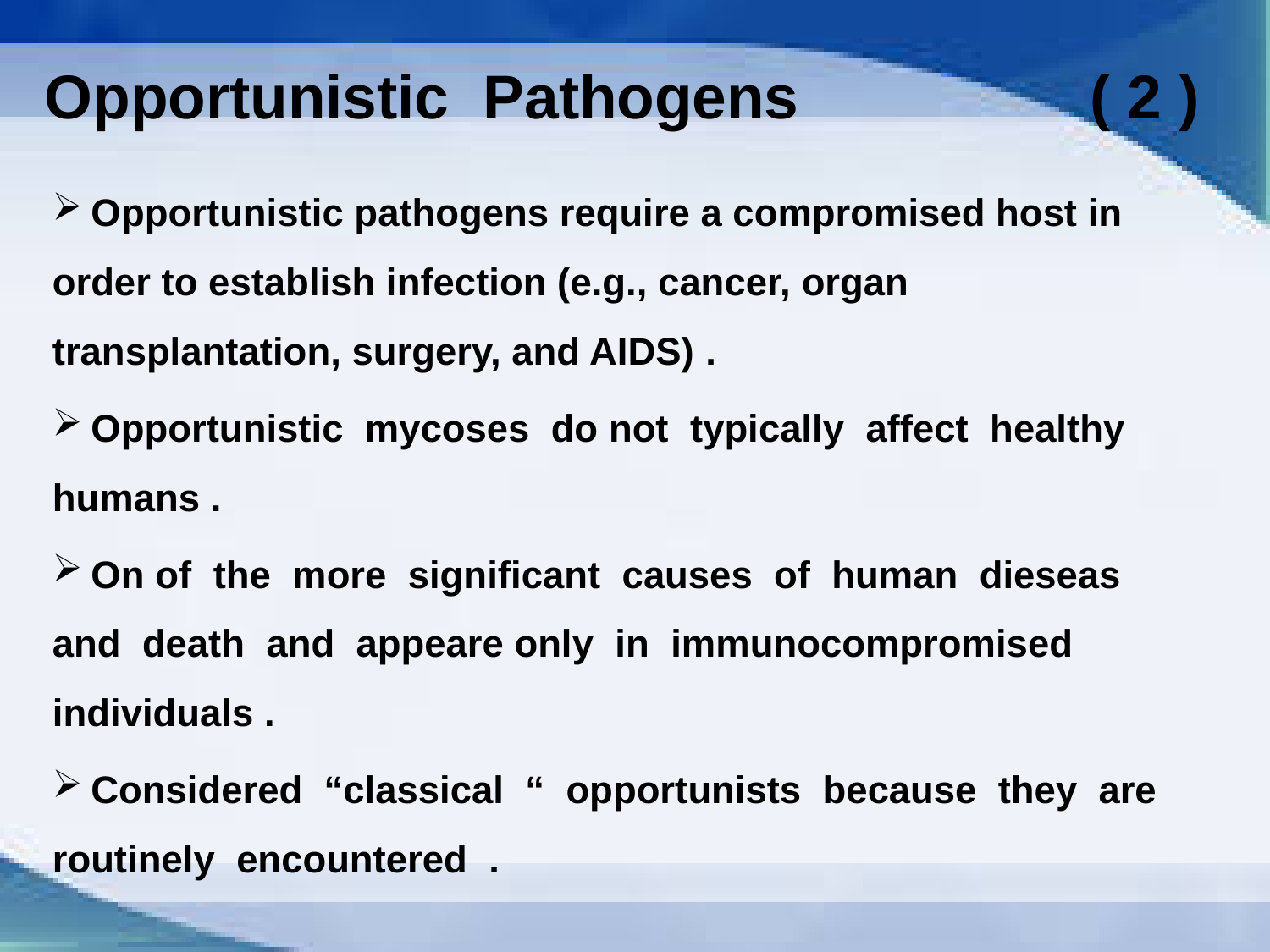

# Opportunistic  Pathogens                 ( 2 )
 Opportunistic pathogens require a compromised host in order to establish infection (e.g., cancer, organ transplantation, surgery, and AIDS) .
 Opportunistic  mycoses  do not  typically  affect  healthy  humans .
 On of  the  more  significant  causes  of  human  dieseas  and  death  and  appeare only  in  immunocompromised   individuals .
 Considered  “classical  “  opportunists  because  they  are  routinely  encountered  .